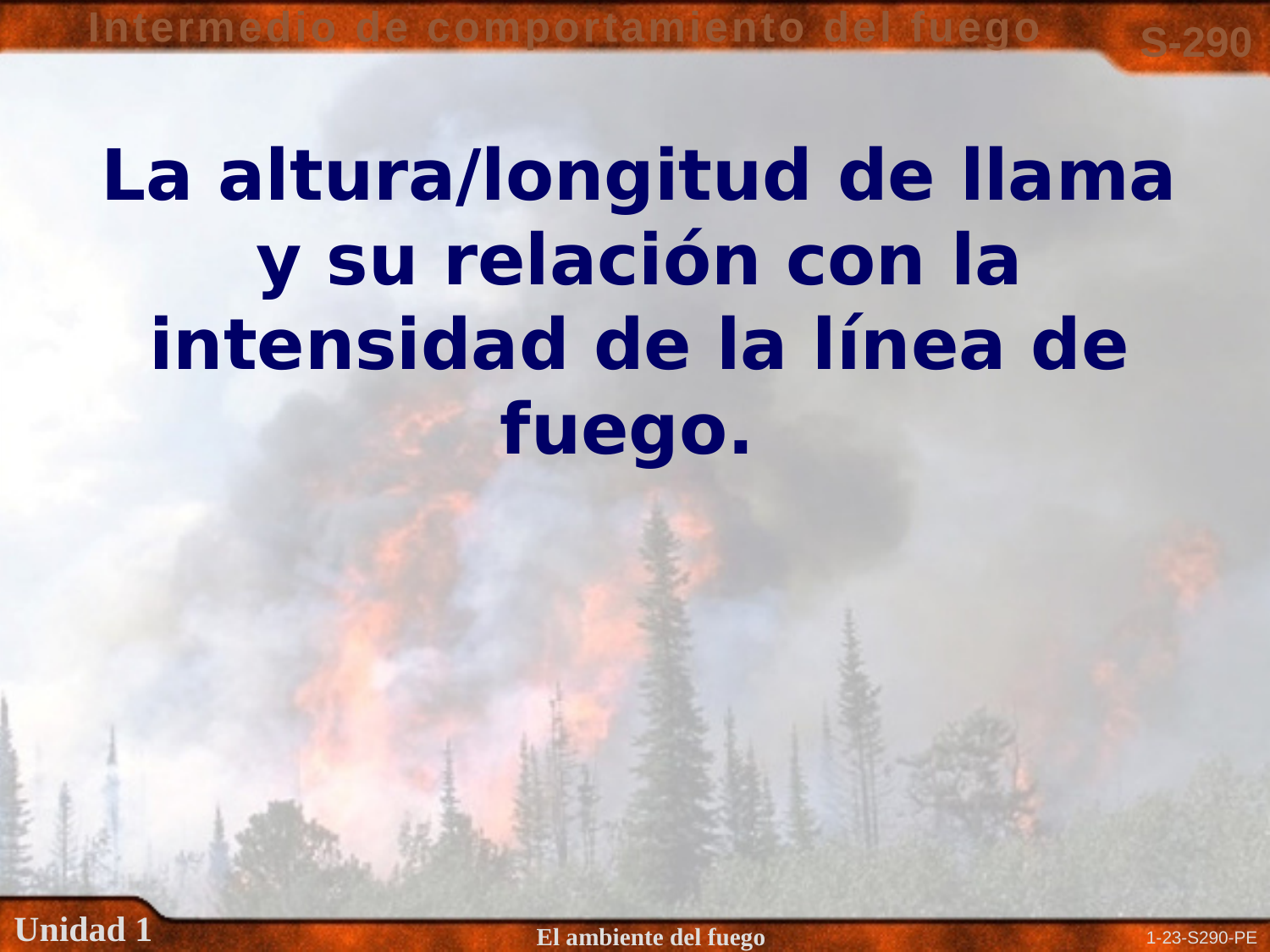

# La altura/longitud de llama y su relación con la intensidad de la línea de fuego.